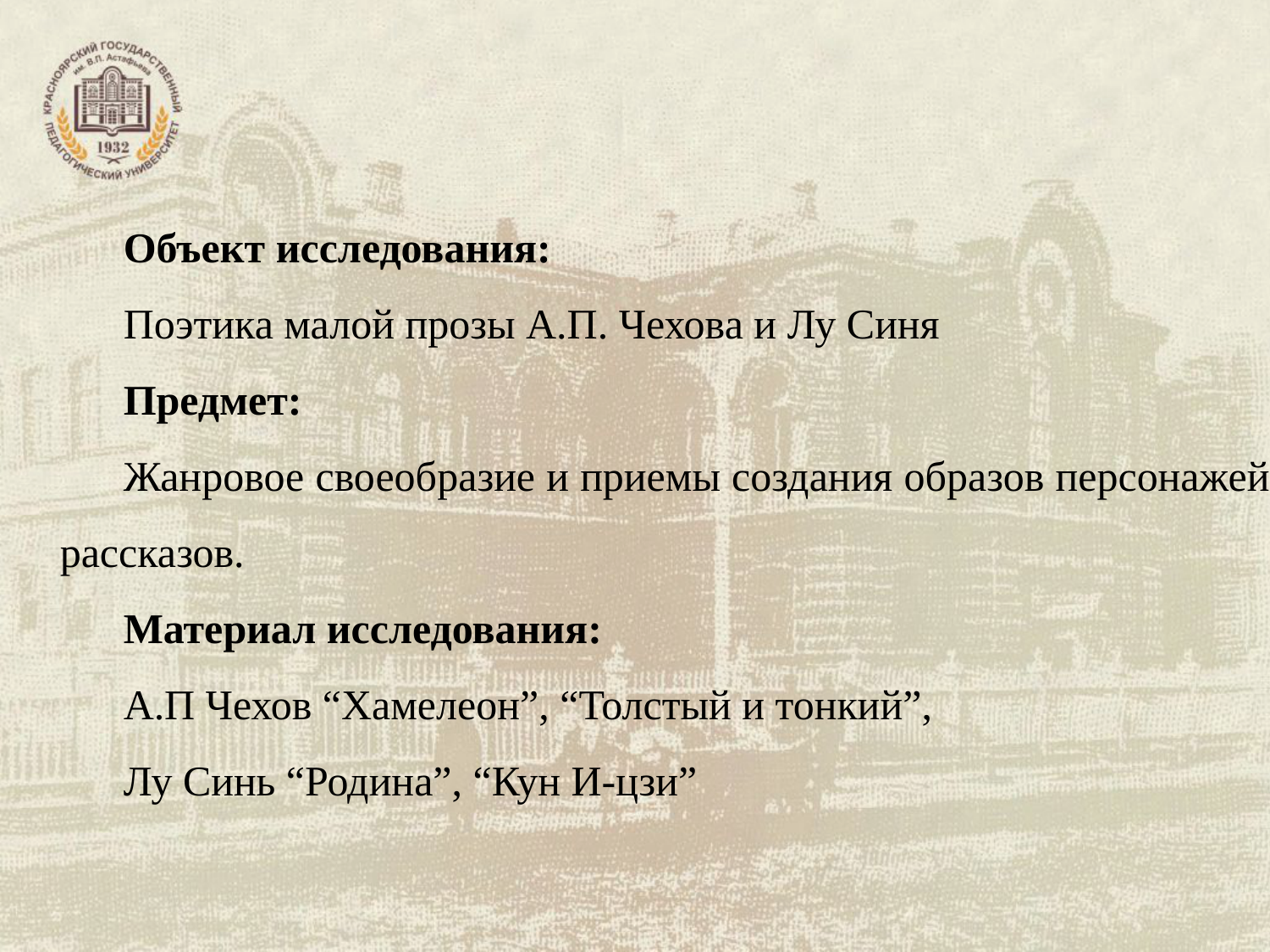

Объект исследования:
Поэтика малой прозы А.П. Чехова и Лу Синя
Предмет:
Жанровое своеобразие и приемы создания образов персонажей рассказов.
Материал исследования:
А.П Чехов “Хамелеон”, “Толстый и тонкий”,
Лу Синь “Родина”, “Кун И-цзи”